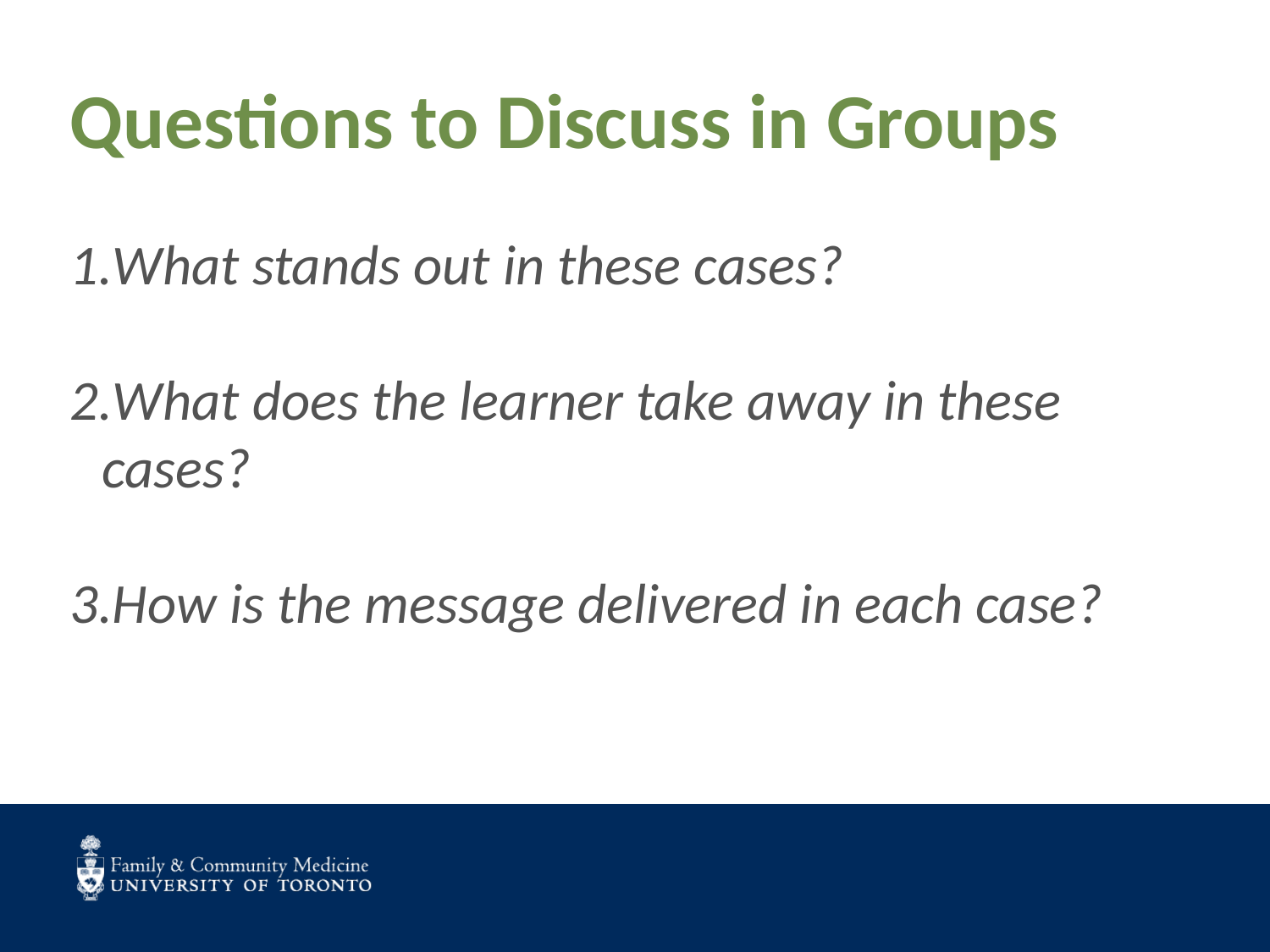

# Questions to Discuss in Groups
What stands out in these cases?

What does the learner take away in these cases?

How is the message delivered in each case?